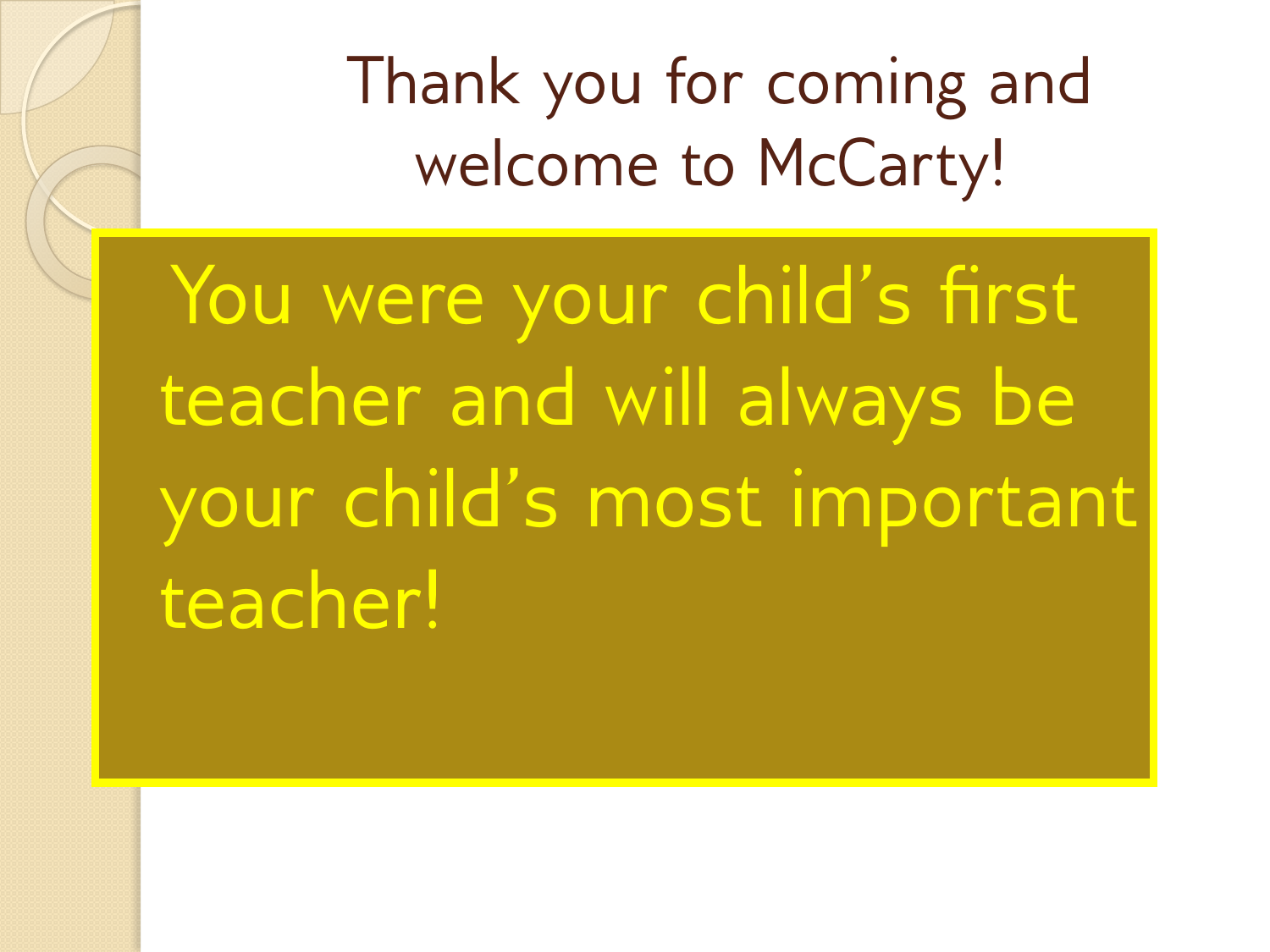

# Thank you for coming and welcome to McCarty!
  You were your child’s first teacher and will always be your child’s most important teacher!